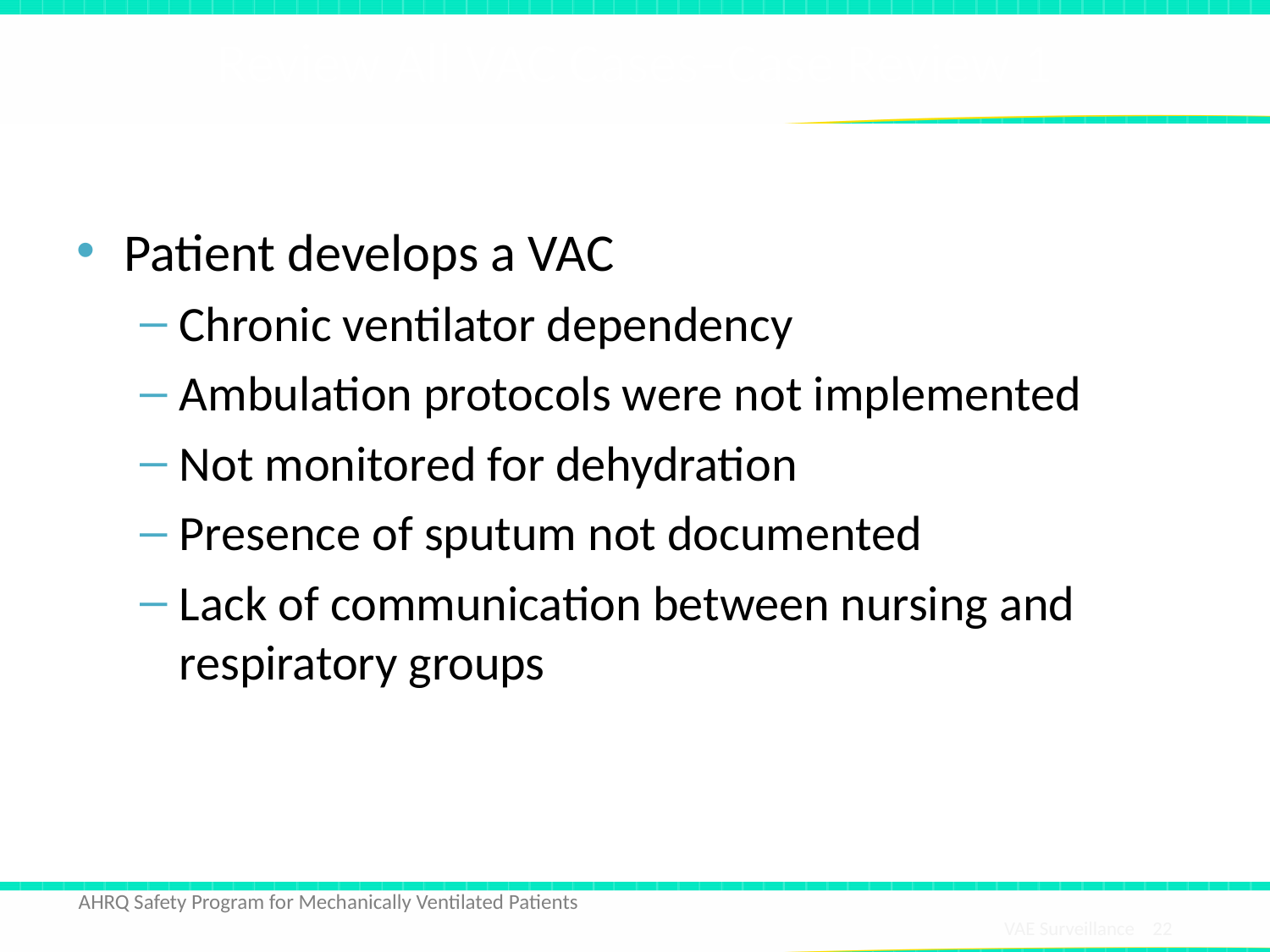

# Review All VAC Cases–Case Review 1
Patient develops a VAC
Chronic ventilator dependency
Ambulation protocols were not implemented
Not monitored for dehydration
Presence of sputum not documented
Lack of communication between nursing and respiratory groups